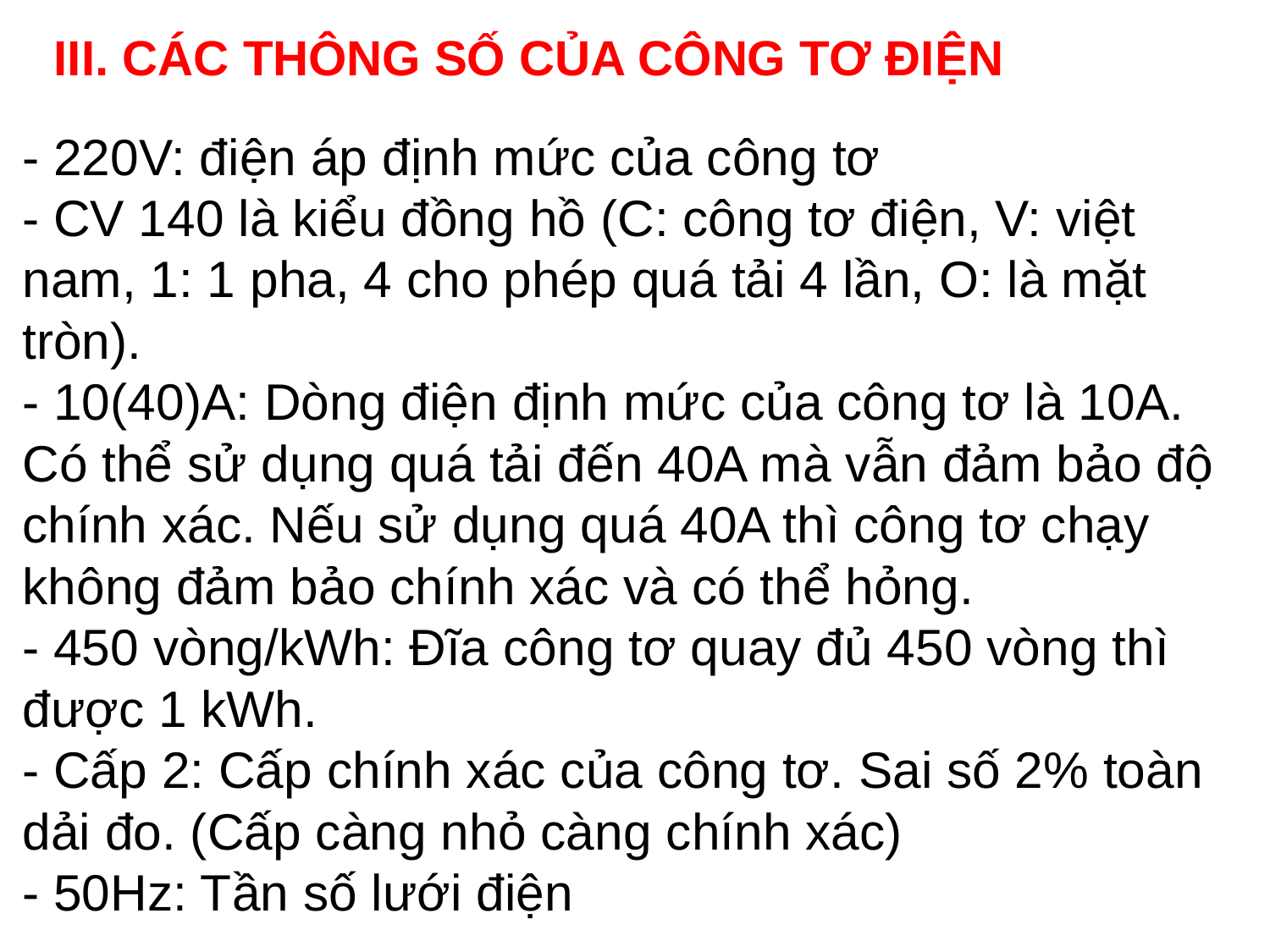

III. CÁC THÔNG SỐ CỦA CÔNG TƠ ĐIỆN

- 220V: điện áp định mức của công tơ
- CV 140 là kiểu đồng hồ (C: công tơ điện, V: việt nam, 1: 1 pha, 4 cho phép quá tải 4 lần, O: là mặt tròn).
- 10(40)A: Dòng điện định mức của công tơ là 10A. Có thể sử dụng quá tải đến 40A mà vẫn đảm bảo độ chính xác. Nếu sử dụng quá 40A thì công tơ chạy không đảm bảo chính xác và có thể hỏng.
- 450 vòng/kWh: Đĩa công tơ quay đủ 450 vòng thì được 1 kWh.
- Cấp 2: Cấp chính xác của công tơ. Sai số 2% toàn dải đo. (Cấp càng nhỏ càng chính xác)
- 50Hz: Tần số lưới điện